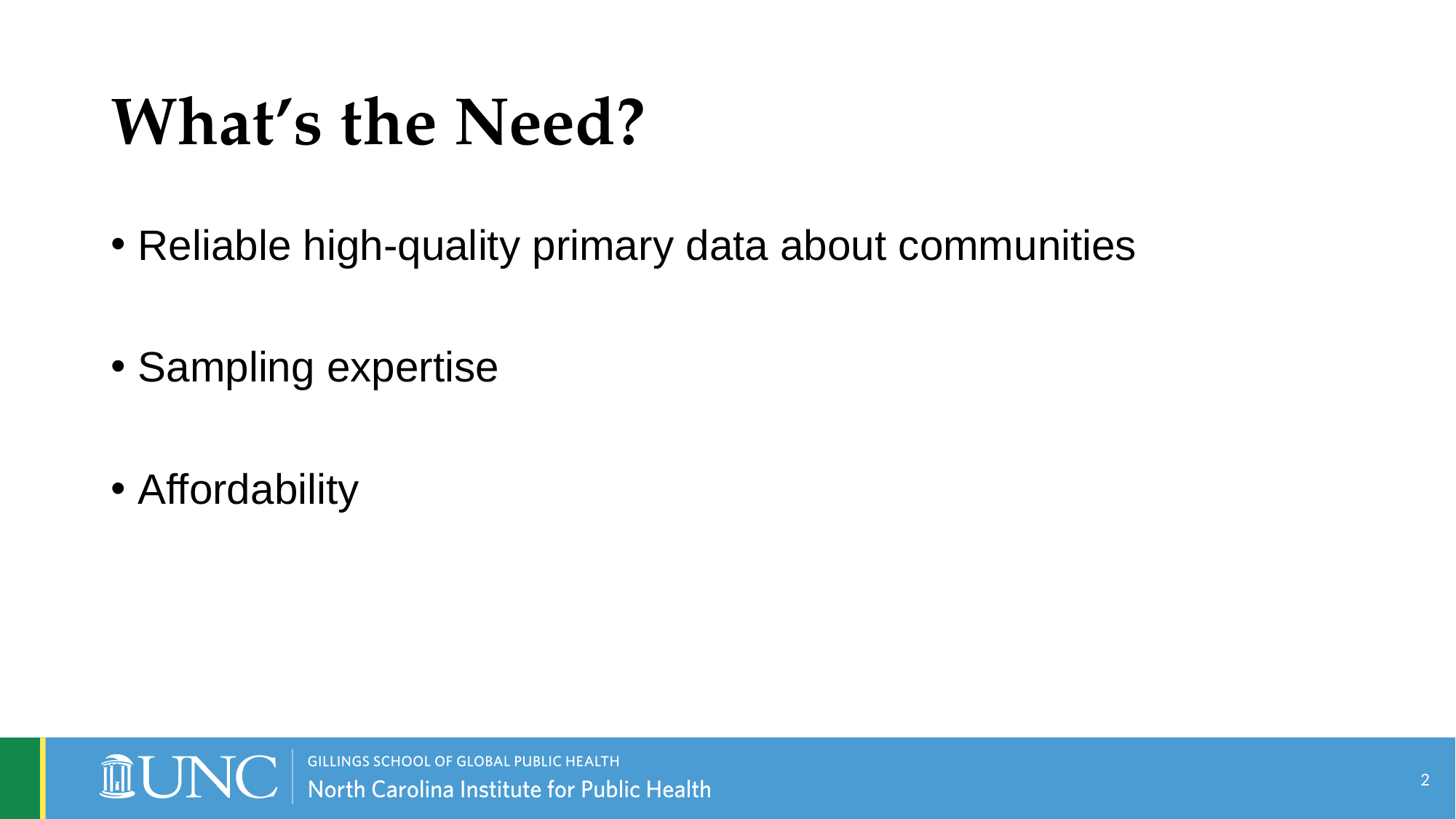

# What’s the Need?
Reliable high-quality primary data about communities

Sampling expertise

Affordability

2